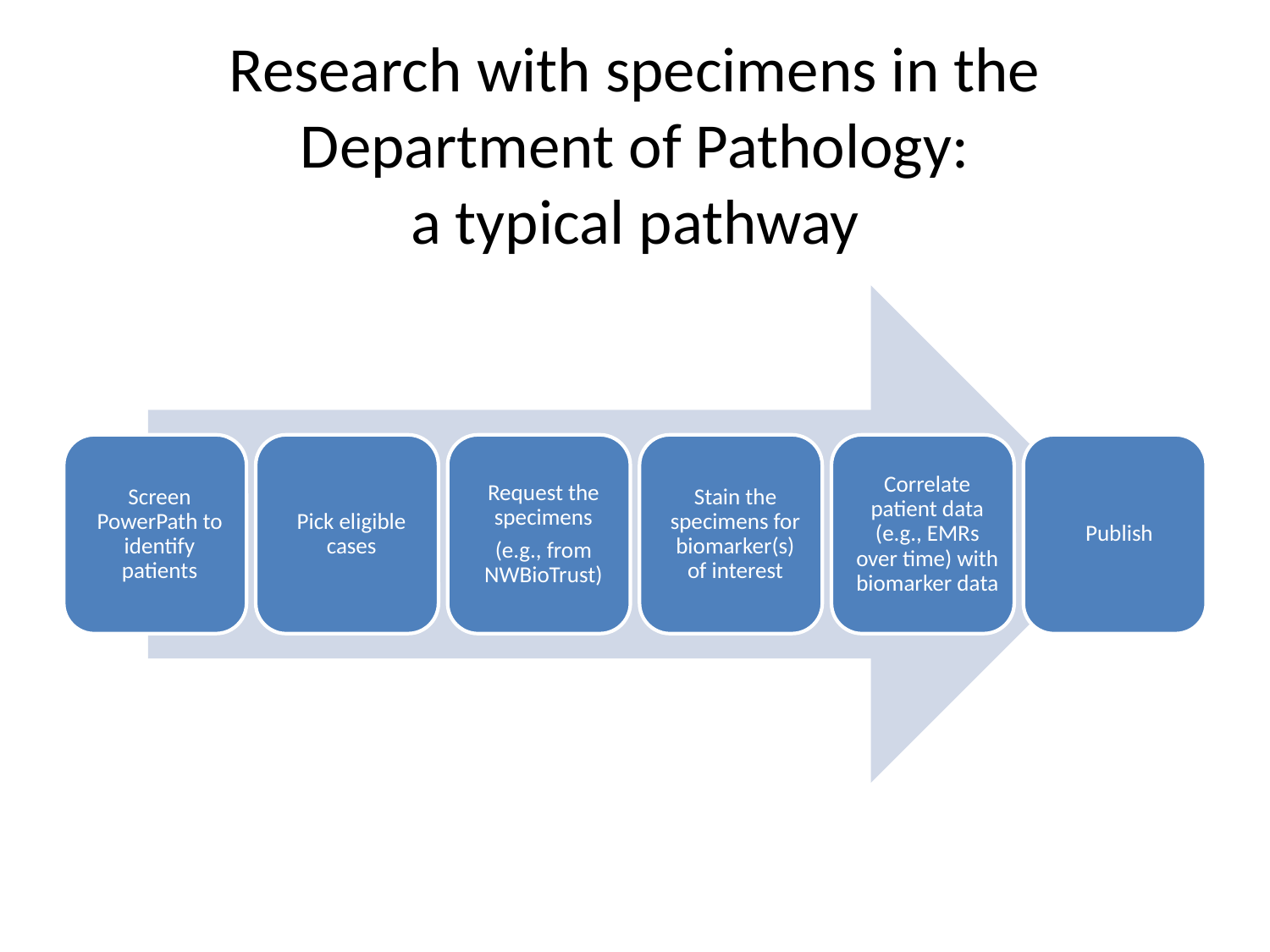

# Research with specimens in the Department of Pathology: a typical pathway
Screen PowerPath to identify patients
Pick eligible cases
Request the specimens
(e.g., from NWBioTrust)
Stain the specimens for biomarker(s) of interest
Correlate patient data (e.g., EMRs over time) with biomarker data
Publish